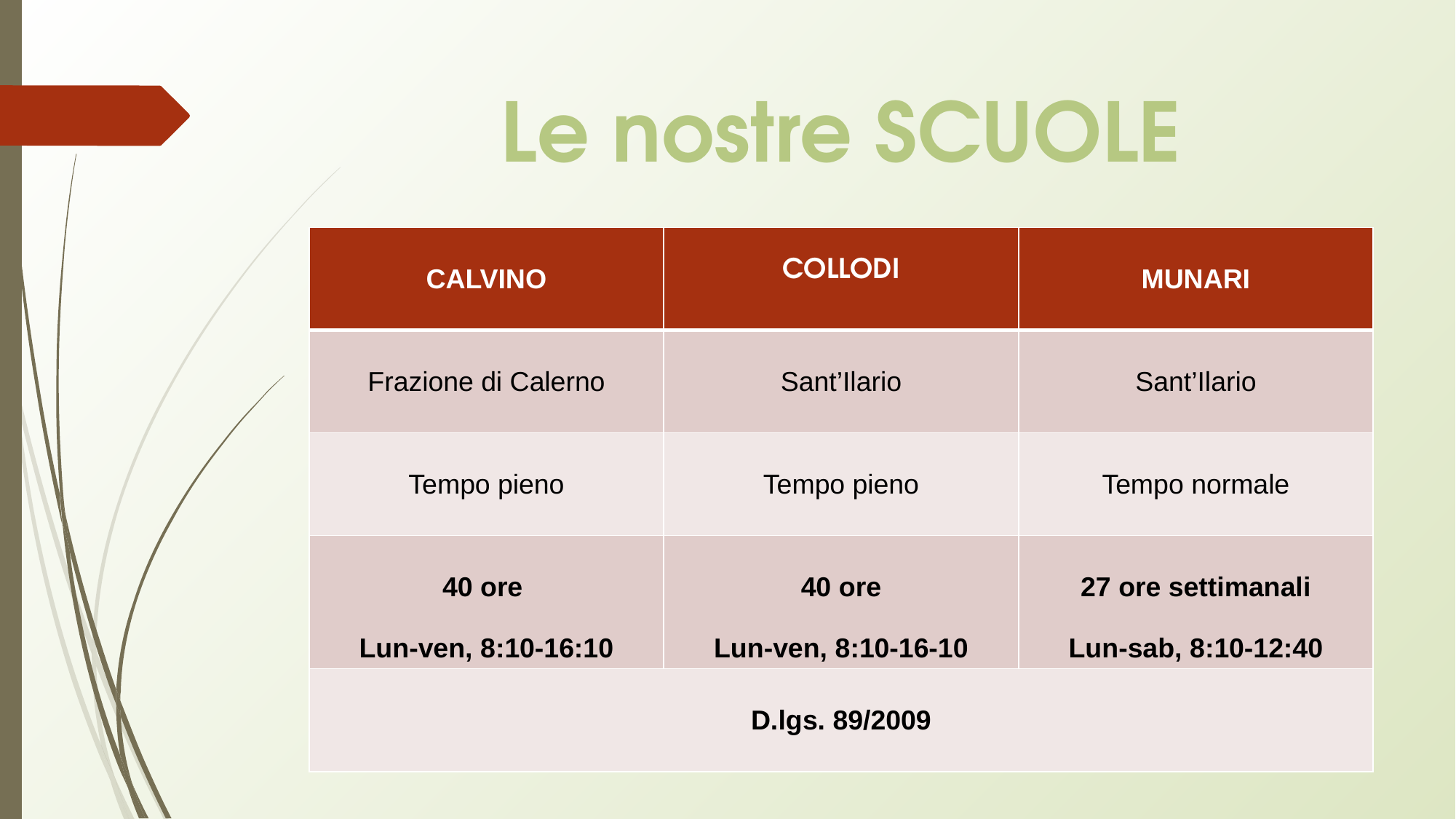

# Le nostre SCUOLE
| CALVINO | COLLODI | MUNARI |
| --- | --- | --- |
| Frazione di Calerno | Sant’Ilario | Sant’Ilario |
| Tempo pieno | Tempo pieno | Tempo normale |
| 40 ore Lun-ven, 8:10-16:10 | 40 ore Lun-ven, 8:10-16-10 | 27 ore settimanali Lun-sab, 8:10-12:40 |
| D.lgs. 89/2009 |  |  |